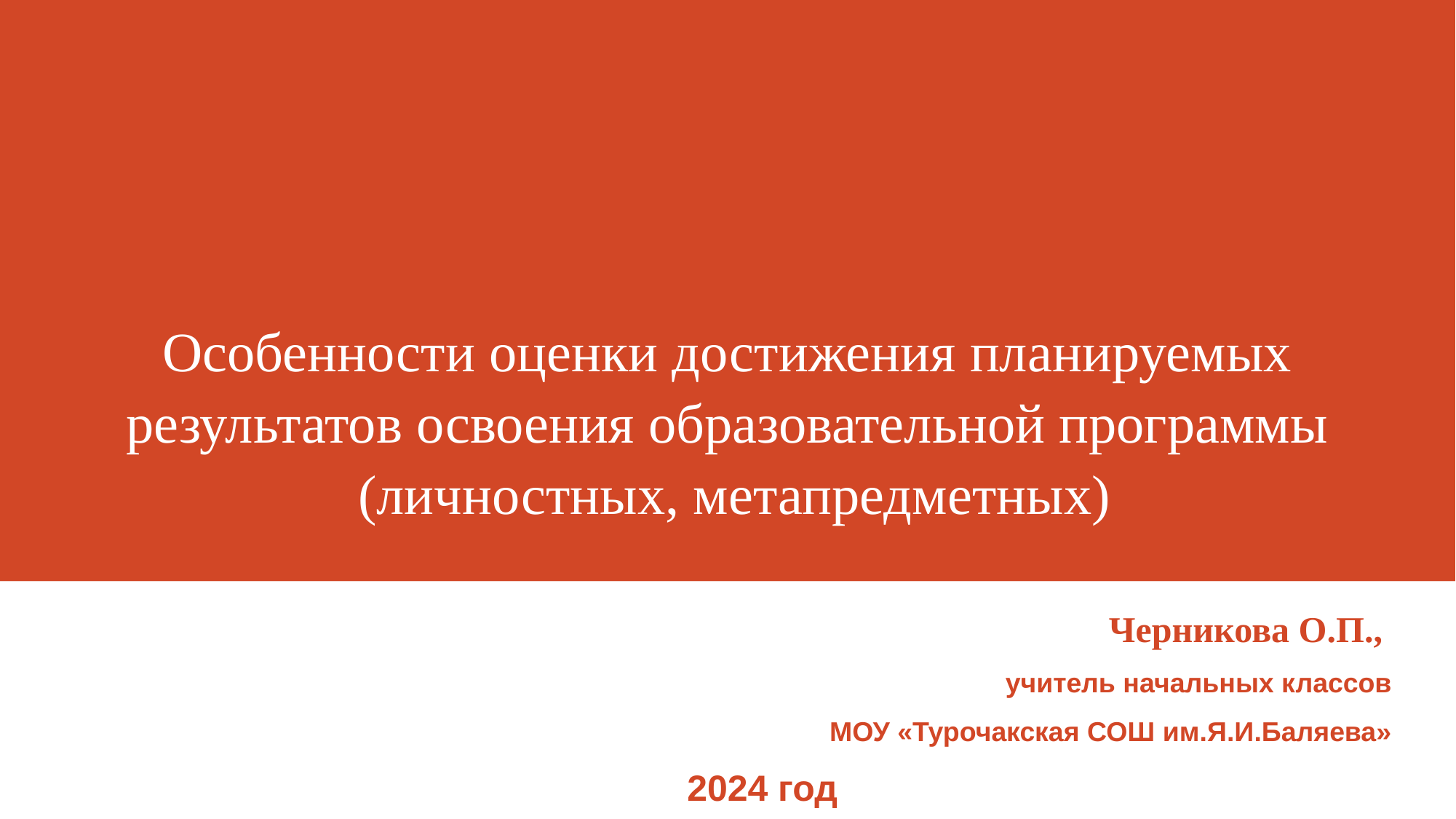

# Особенности оценки достижения планируемых результатов освоения образовательной программы (личностных, метапредметных)
Черникова О.П.,
учитель начальных классов
МОУ «Турочакская СОШ им.Я.И.Баляева»
2024 год